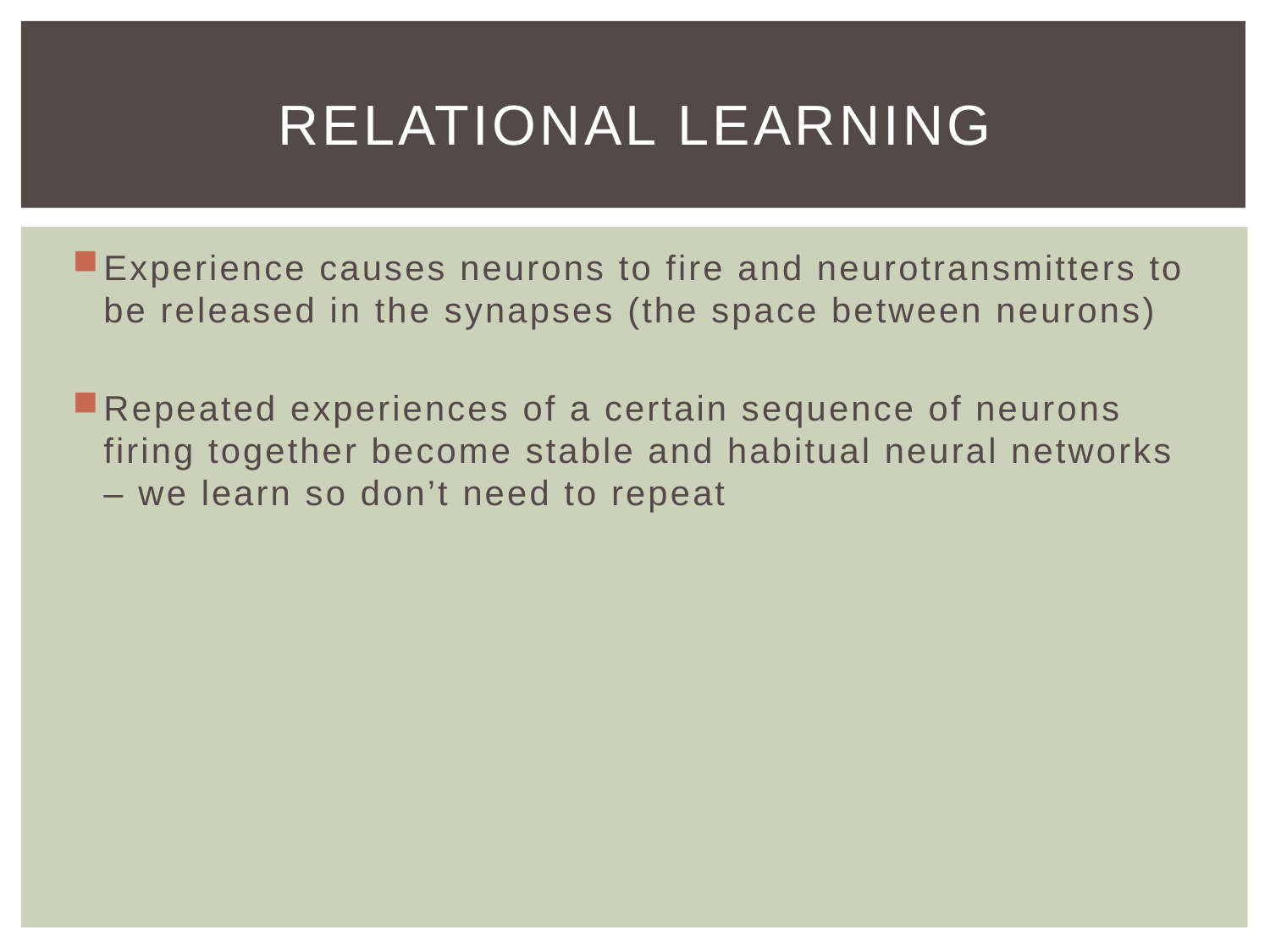

# Relational learning
Experience causes neurons to fire and neurotransmitters to be released in the synapses (the space between neurons)

Repeated experiences of a certain sequence of neurons firing together become stable and habitual neural networks – we learn so don’t need to repeat